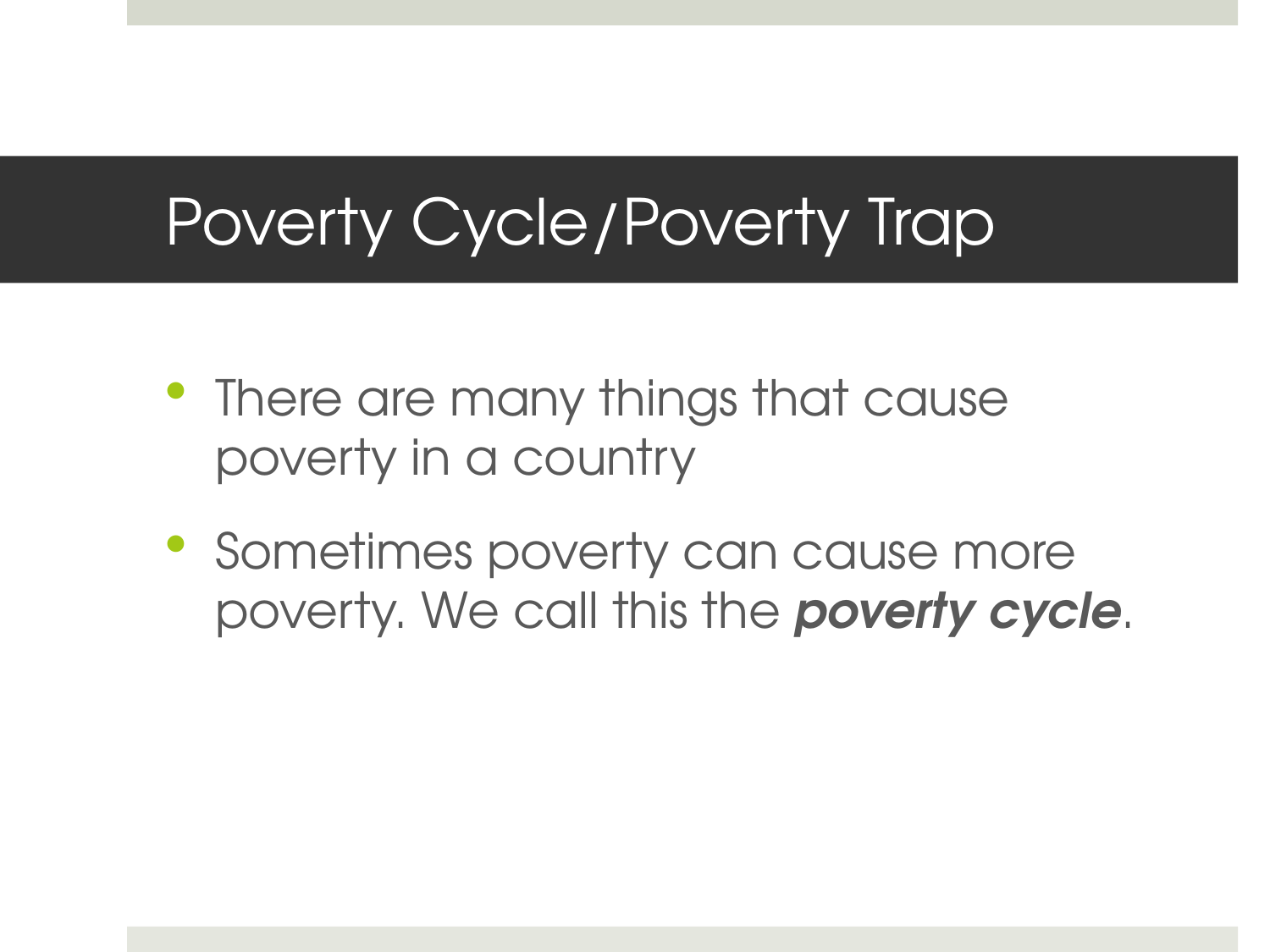

# Poverty Cycle/Poverty Trap
There are many things that cause poverty in a country
Sometimes poverty can cause more poverty. We call this the poverty cycle.